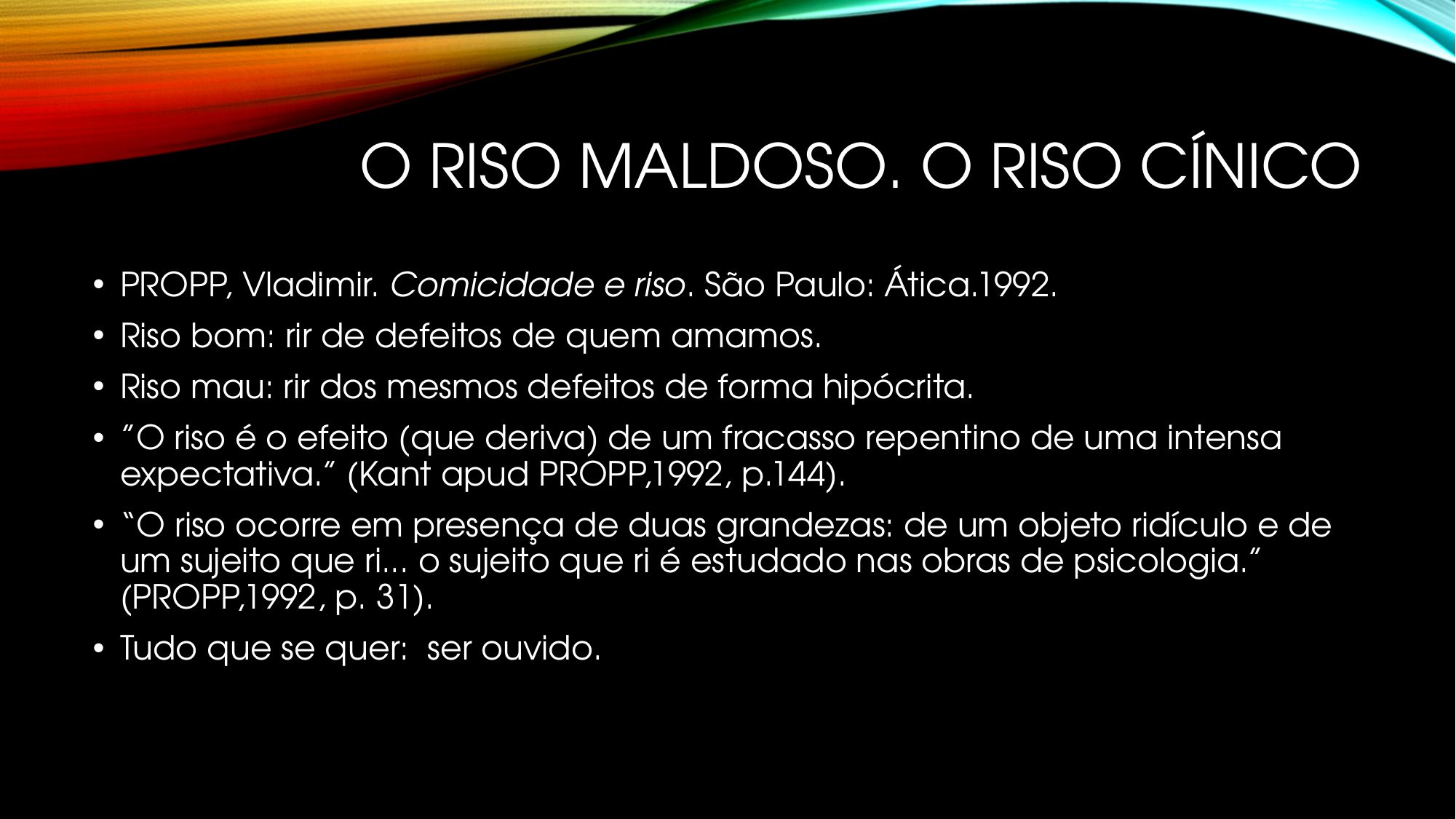

# O riso maldoso. O riso cínico
PROPP, Vladimir. Comicidade e riso. São Paulo: Ática.1992.
Riso bom: rir de defeitos de quem amamos.
Riso mau: rir dos mesmos defeitos de forma hipócrita.
”O riso é o efeito (que deriva) de um fracasso repentino de uma intensa expectativa.” (Kant apud PROPP,1992, p.144).
“O riso ocorre em presença de duas grandezas: de um objeto ridículo e de um sujeito que ri... o sujeito que ri é estudado nas obras de psicologia.” (PROPP,1992, p. 31).
Tudo que se quer:  ser ouvido.